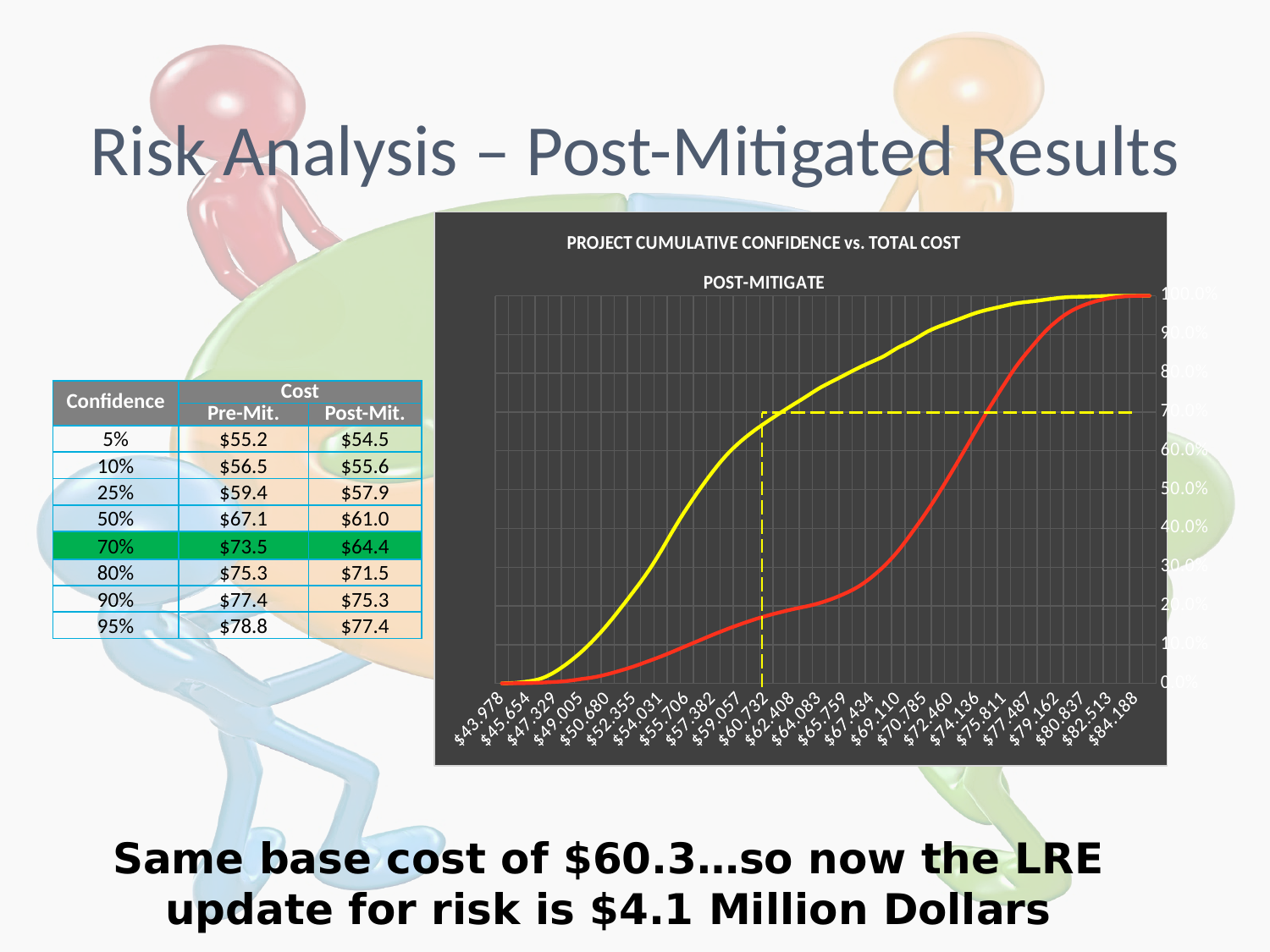

# Risk Analysis – Post-Mitigated Results

### Chart: PROJECT CUMULATIVE CONFIDENCE vs. TOTAL COST
POST-MITIGATE

| Category |  |  |
|---|---|---|
| 43.978260456351435 | 0.00028 | 0.000105 |
| 44.815969222925268 | 0.00152 | 0.00041 |
| 45.653677989499101 | 0.0054199999999999995 | 0.0007949999999999999 |
| 46.491386756072934 | 0.01302 | 0.00211 |
| 47.329095522646767 | 0.0296 | 0.0038399999999999997 |
| 48.1668042892206 | 0.05294 | 0.006494999999999999 |
| 49.004513055794433 | 0.08104 | 0.011234999999999998 |
| 49.842221822368266 | 0.1144 | 0.016165 |
| 50.679930588942099 | 0.15234 | 0.02384 |
| 51.517639355515932 | 0.19472 | 0.033475 |
| 52.355348122089765 | 0.23916 | 0.044085 |
| 53.193056888663605 | 0.28586 | 0.056385 |
| 54.030765655237431 | 0.3395 | 0.06899 |
| 54.868474421811271 | 0.39766 | 0.08299999999999999 |
| 55.706183188385104 | 0.45244 | 0.09741499999999999 |
| 56.543891954958937 | 0.5022 | 0.11178999999999999 |
| 57.38160072153277 | 0.5483399999999999 | 0.12598499999999999 |
| 58.219309488106603 | 0.58922 | 0.13954 |
| 59.057018254680436 | 0.62224 | 0.15212 |
| 59.894727021254269 | 0.6498 | 0.16371 |
| 60.732435787828102 | 0.6738200000000001 | 0.17411 |
| 61.570144554401935 | 0.6964400000000001 | 0.18300999999999998 |
| 62.407853320975768 | 0.7183 | 0.19134999999999996 |
| 63.245562087549601 | 0.73946 | 0.19845499999999996 |
| 64.083270854123441 | 0.76108 | 0.20695499999999997 |
| 64.920979620697267 | 0.7792399999999999 | 0.21836999999999998 |
| 65.758688387271093 | 0.7967599999999999 | 0.232535 |
| 66.596397153844933 | 0.8141799999999999 | 0.25044 |
| 67.434105920418773 | 0.8299599999999999 | 0.27476 |
| 68.271814686992599 | 0.8461 | 0.305335 |
| 69.109523453566439 | 0.8665999999999999 | 0.34267000000000003 |
| 69.947232220140265 | 0.88316 | 0.38775000000000004 |
| 70.784940986714105 | 0.90372 | 0.435545 |
| 71.622649753287931 | 0.9197 | 0.48752 |
| 72.460358519861771 | 0.9322999999999999 | 0.5433 |
| 73.298067286435597 | 0.9450799999999999 | 0.601015 |
| 74.135776053009437 | 0.9570799999999999 | 0.6597799999999999 |
| 74.973484819583263 | 0.9660399999999999 | 0.7169899999999999 |
| 75.811193586157103 | 0.9736599999999999 | 0.7707799999999999 |
| 76.648902352730943 | 0.9809799999999999 | 0.8216399999999999 |
| 77.486611119304769 | 0.9850999999999999 | 0.864285 |
| 78.324319885878595 | 0.9894199999999999 | 0.903655 |
| 79.162028652452435 | 0.9938999999999999 | 0.935245 |
| 79.999737419026275 | 0.9968999999999999 | 0.95917 |
| 80.837446185600101 | 0.9976399999999999 | 0.975275 |
| 81.675154952173926 | 0.9987199999999998 | 0.986425 |
| 82.512863718747766 | 0.9997399999999999 | 0.99374 |
| 83.350572485321607 | 0.9998999999999999 | 0.9979349999999999 |
| 84.188281251895432 | 0.9999599999999998 | 0.9996249999999999 |
| 85.025990018469258 | 0.9999599999999998 | 0.9999949999999999 |
| Confidence | Cost |  |
| --- | --- | --- |
|  | Pre-Mit. | Post-Mit. |
| 5% | $55.2 | $54.5 |
| 10% | $56.5 | $55.6 |
| 25% | $59.4 | $57.9 |
| 50% | $67.1 | $61.0 |
| 70% | $73.5 | $64.4 |
| 80% | $75.3 | $71.5 |
| 90% | $77.4 | $75.3 |
| 95% | $78.8 | $77.4 |
Same base cost of $60.3…so now the LRE update for risk is $4.1 Million Dollars